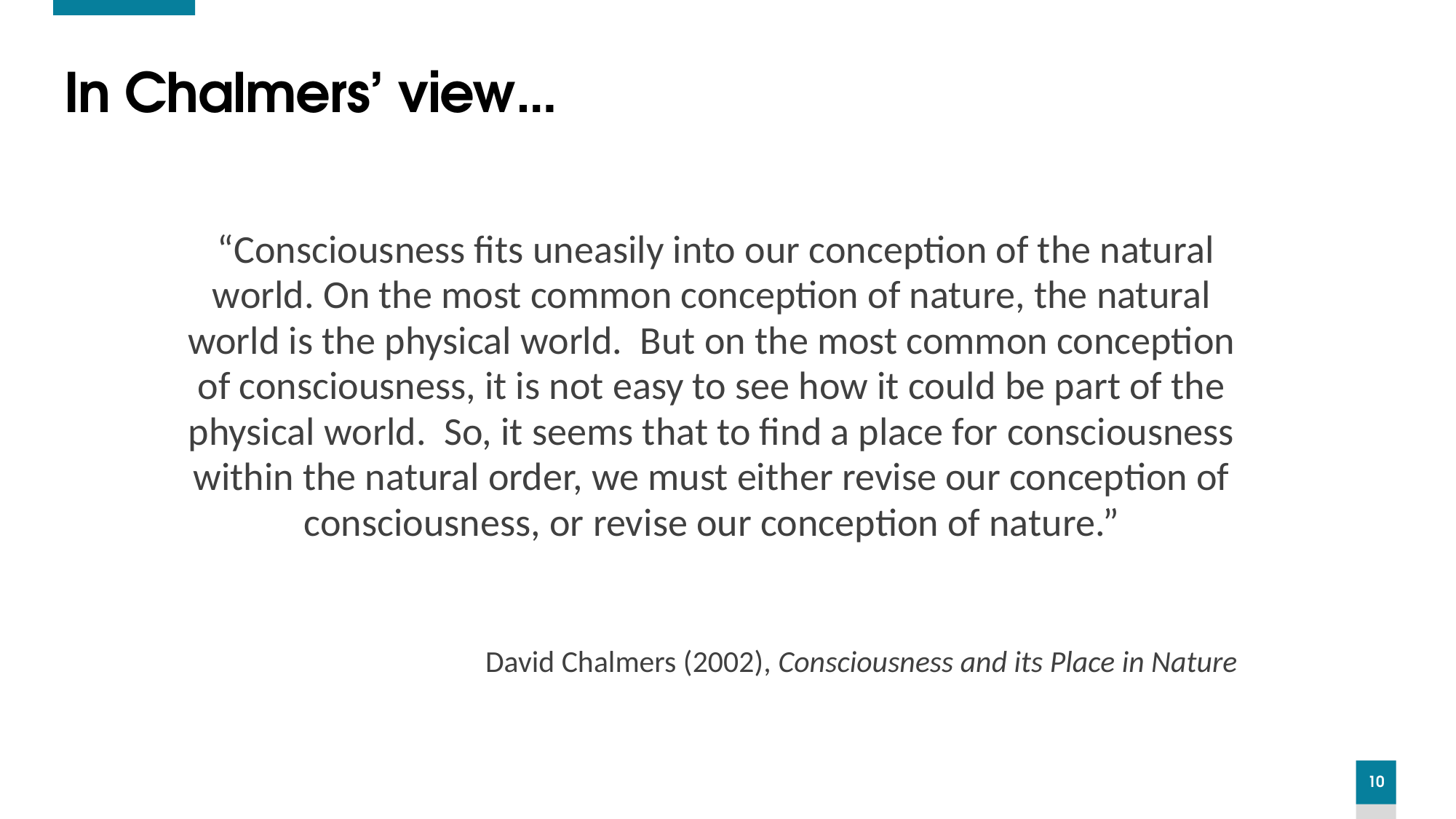

# In Chalmers’ view…
 “Consciousness fits uneasily into our conception of the natural world. On the most common conception of nature, the natural world is the physical world.  But on the most common conception of consciousness, it is not easy to see how it could be part of the physical world.  So, it seems that to find a place for consciousness within the natural order, we must either revise our conception of consciousness, or revise our conception of nature.”

David Chalmers (2002), Consciousness and its Place in Nature